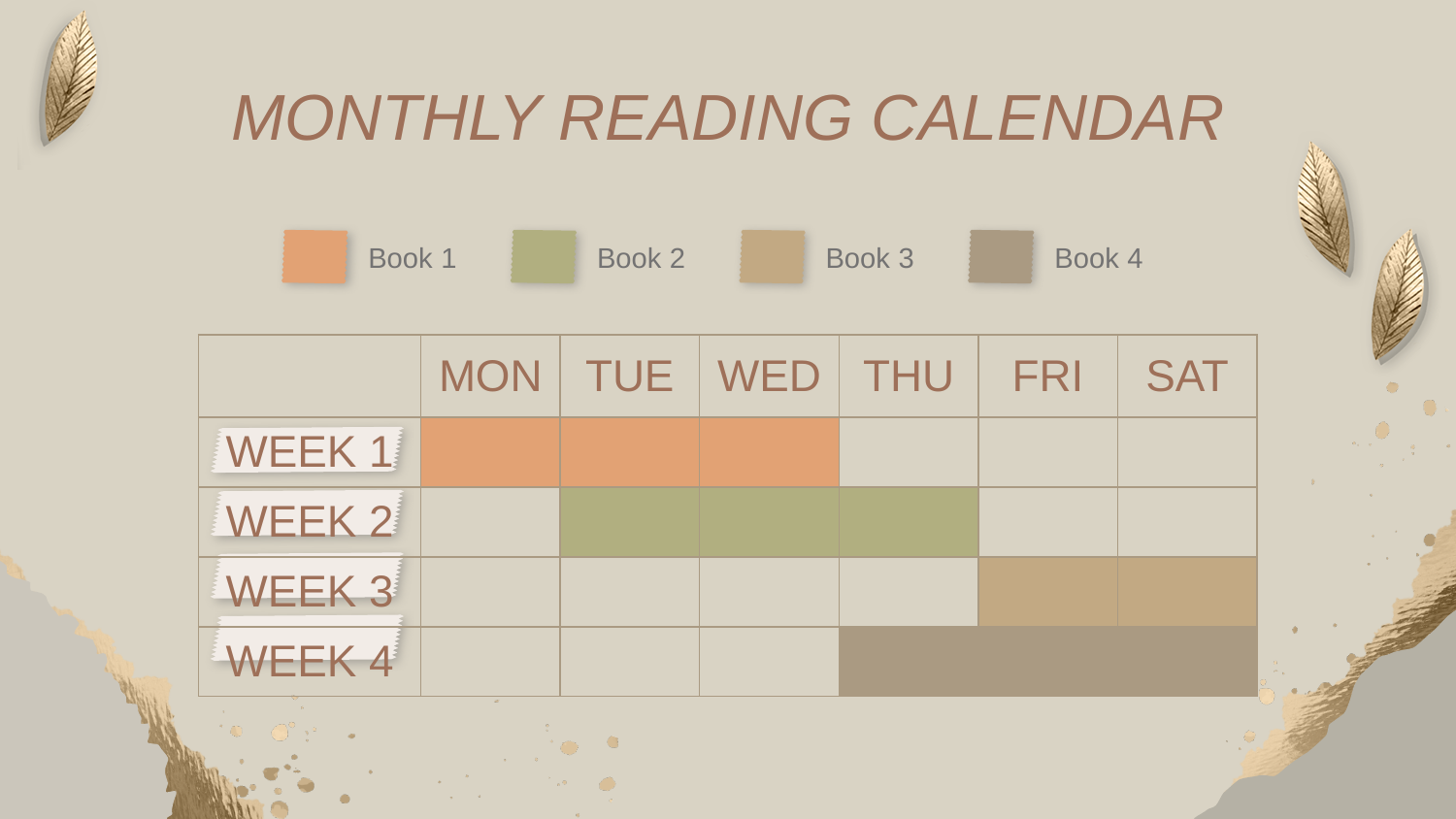

# MONTHLY READING CALENDAR

Book 1
Book 2
Book 3
Book 4
|  | MON | TUE | WED | THU | FRI | SAT |
| --- | --- | --- | --- | --- | --- | --- |
| WEEK 1 |  |  |  |  |  |  |
| WEEK 2 |  |  |  |  |  |  |
| WEEK 3 |  |  |  |  |  |  |
| WEEK 4 |  |  |  |  |  |  |